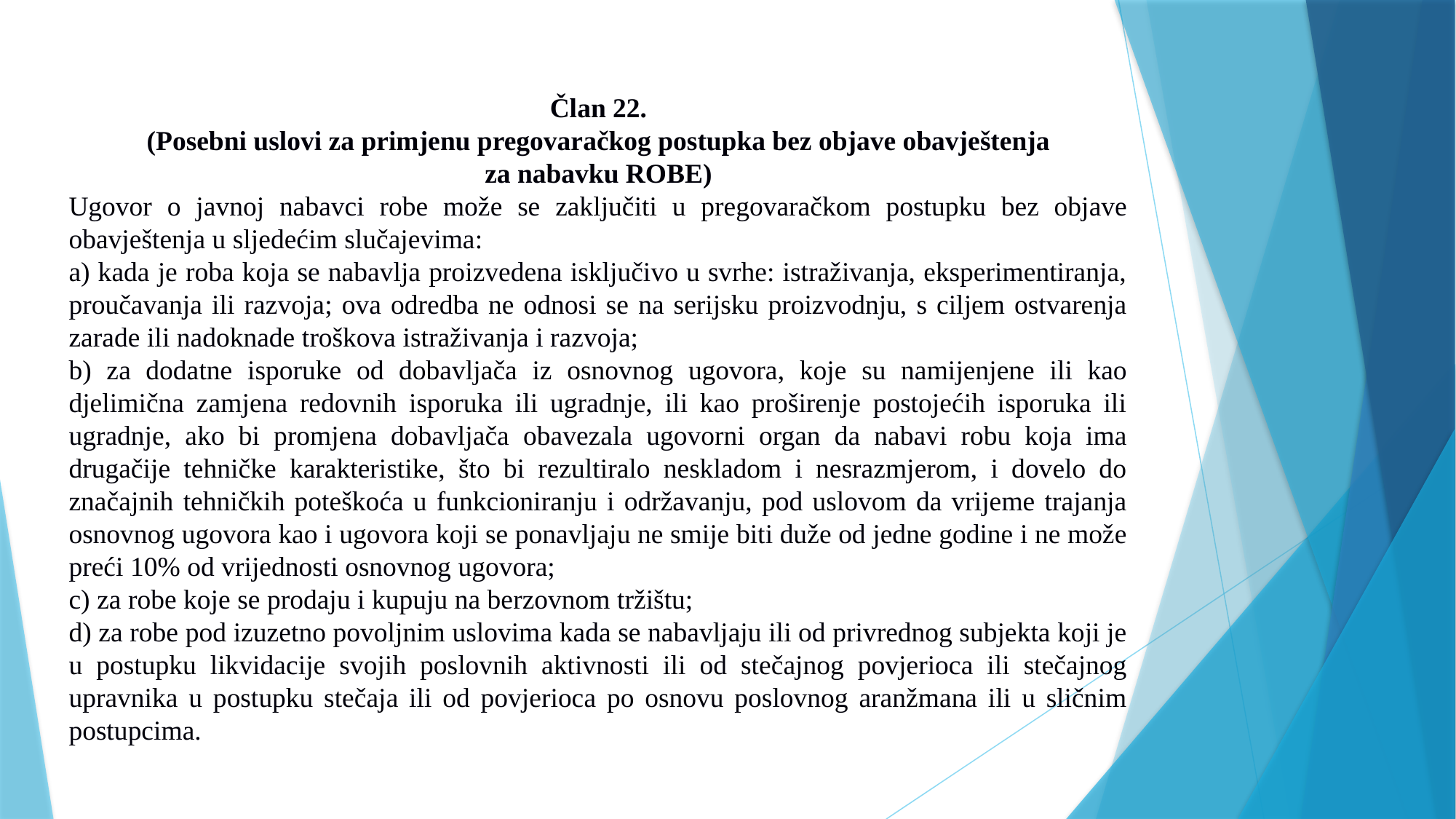

Član 22.
(Posebni uslovi za primjenu pregovaračkog postupka bez objave obavještenja
za nabavku ROBE)
Ugovor o javnoj nabavci robe može se zaključiti u pregovaračkom postupku bez objave obavještenja u sljedećim slučajevima:
a) kada je roba koja se nabavlja proizvedena isključivo u svrhe: istraživanja, eksperimentiranja, proučavanja ili razvoja; ova odredba ne odnosi se na serijsku proizvodnju, s ciljem ostvarenja zarade ili nadoknade troškova istraživanja i razvoja;
b) za dodatne isporuke od dobavljača iz osnovnog ugovora, koje su namijenjene ili kao djelimična zamjena redovnih isporuka ili ugradnje, ili kao proširenje postojećih isporuka ili ugradnje, ako bi promjena dobavljača obavezala ugovorni organ da nabavi robu koja ima drugačije tehničke karakteristike, što bi rezultiralo neskladom i nesrazmjerom, i dovelo do značajnih tehničkih poteškoća u funkcioniranju i održavanju, pod uslovom da vrijeme trajanja osnovnog ugovora kao i ugovora koji se ponavljaju ne smije biti duže od jedne godine i ne može preći 10% od vrijednosti osnovnog ugovora;
c) za robe koje se prodaju i kupuju na berzovnom tržištu;
d) za robe pod izuzetno povoljnim uslovima kada se nabavljaju ili od privrednog subjekta koji je u postupku likvidacije svojih poslovnih aktivnosti ili od stečajnog povjerioca ili stečajnog upravnika u postupku stečaja ili od povjerioca po osnovu poslovnog aranžmana ili u sličnim postupcima.